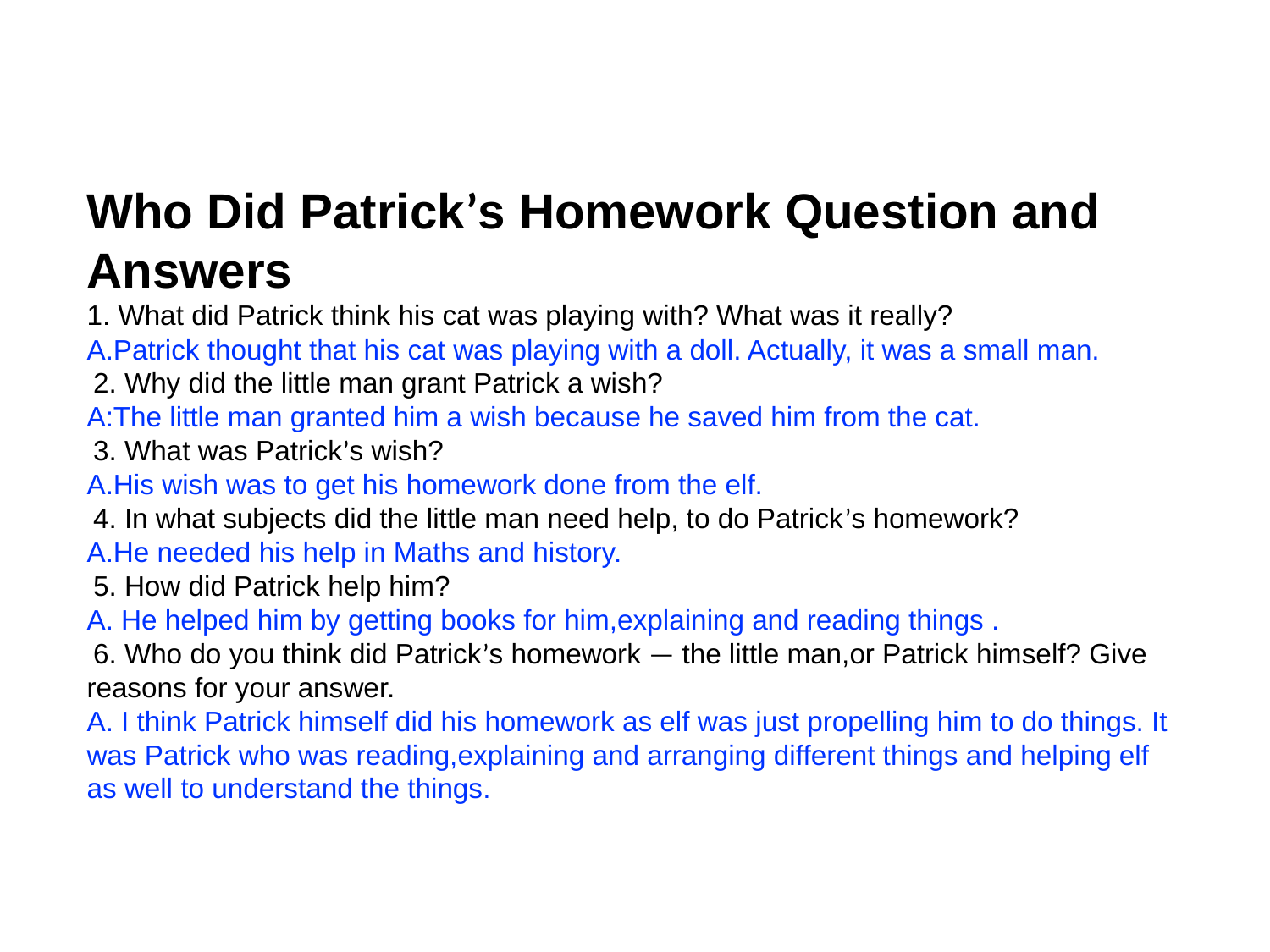

Who Did Patrick’s Homework Question and Answers
1. What did Patrick think his cat was playing with? What was it really?
A.Patrick thought that his cat was playing with a doll. Actually, it was a small man.
 2. Why did the little man grant Patrick a wish?
A:The little man granted him a wish because he saved him from the cat.
 3. What was Patrick’s wish?
A.His wish was to get his homework done from the elf.
 4. In what subjects did the little man need help, to do Patrick’s homework?
A.He needed his help in Maths and history.
 5. How did Patrick help him?
A. He helped him by getting books for him,explaining and reading things .
 6. Who do you think did Patrick’s homework — the little man,or Patrick himself? Give reasons for your answer.
A. I think Patrick himself did his homework as elf was just propelling him to do things. It was Patrick who was reading,explaining and arranging different things and helping elf as well to understand the things.